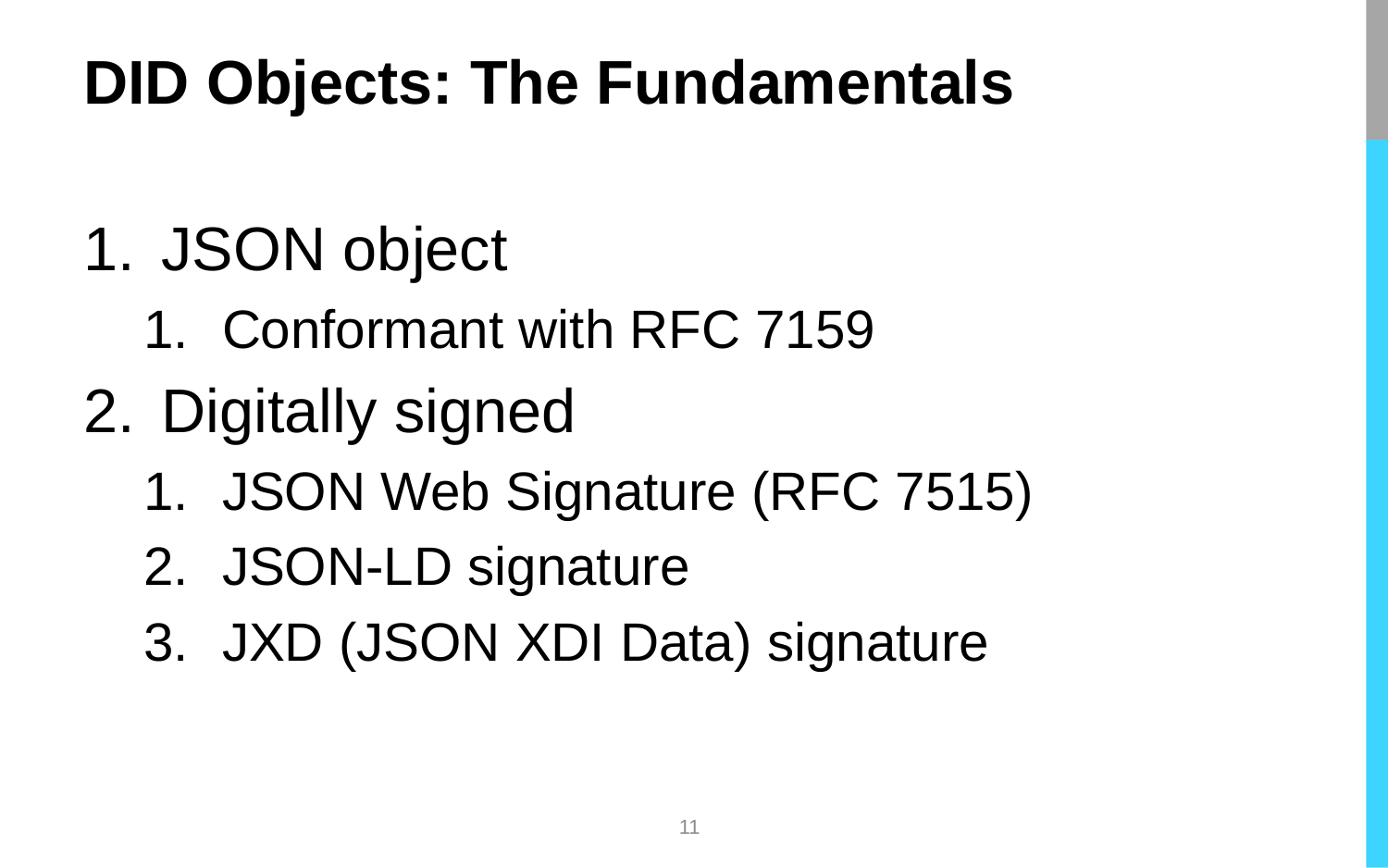

# DID Objects: The Fundamentals
JSON object
Conformant with RFC 7159
Digitally signed
JSON Web Signature (RFC 7515)
JSON-LD signature
JXD (JSON XDI Data) signature
11